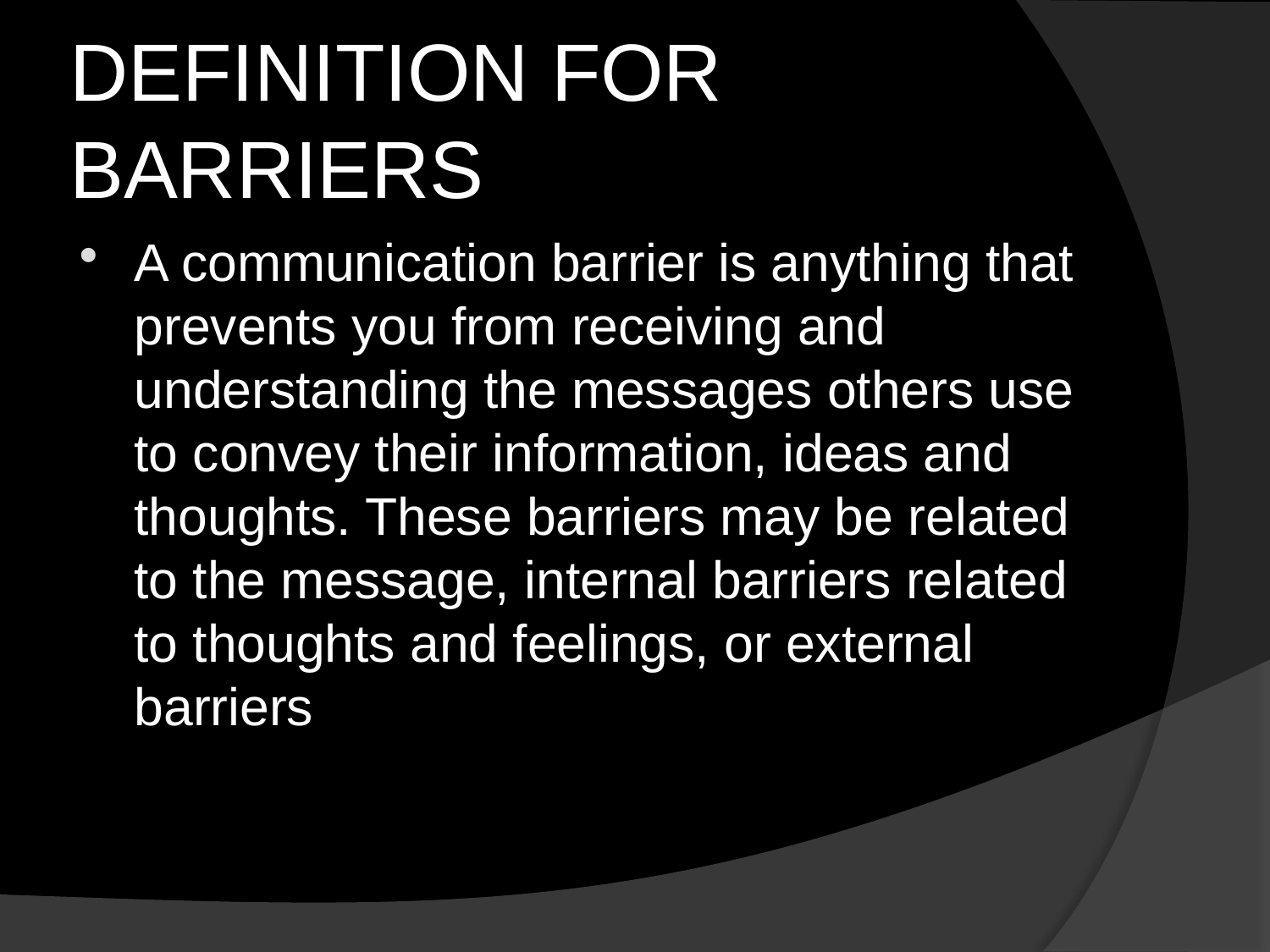

# DEFINITION FOR BARRIERS
A communication barrier is anything that prevents you from receiving and understanding the messages others use to convey their information, ideas and thoughts. These barriers may be related to the message, internal barriers related to thoughts and feelings, or external barriers